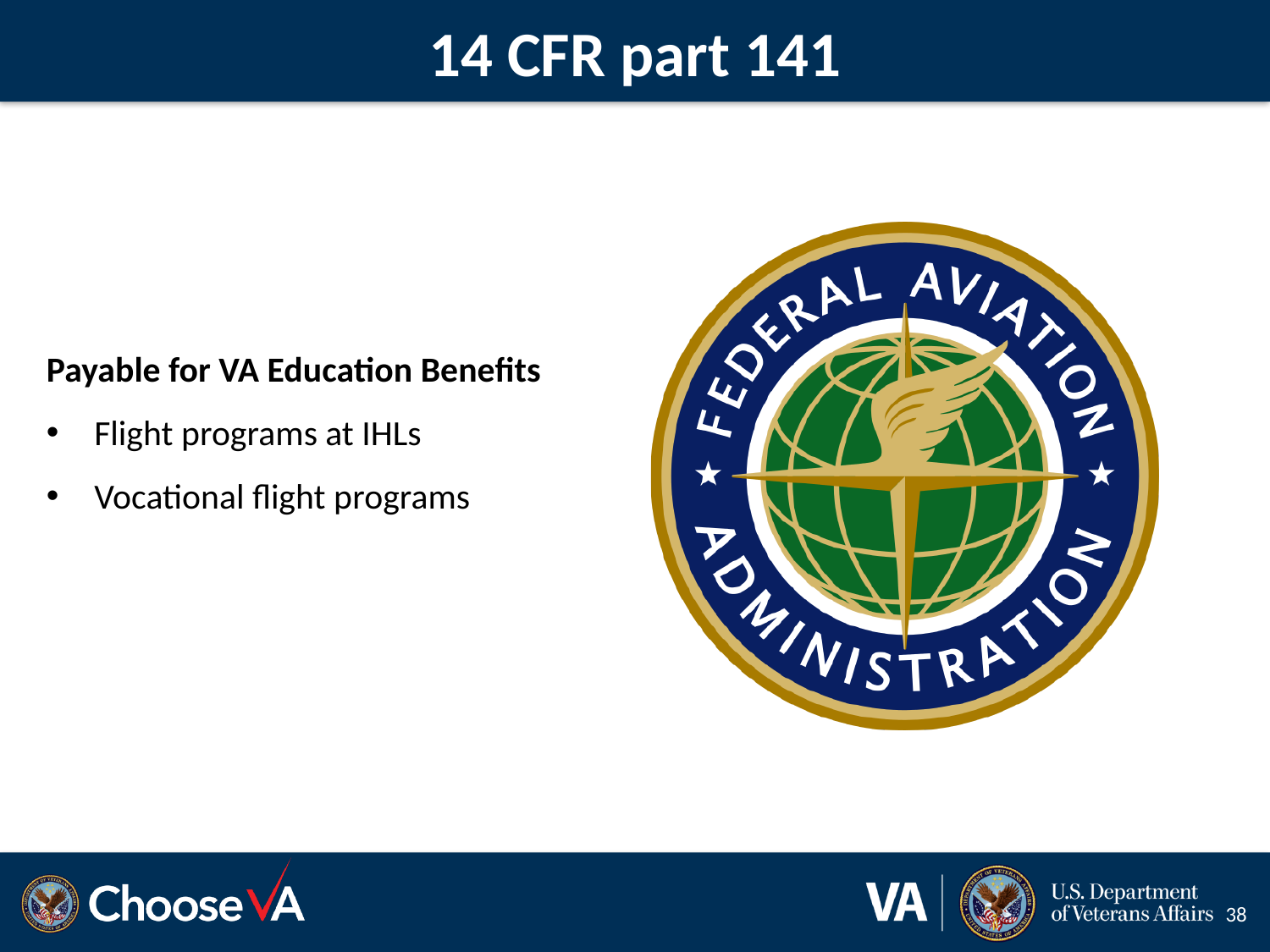

# 14 CFR part 141
Payable for VA Education Benefits
Flight programs at IHLs
Vocational flight programs

38